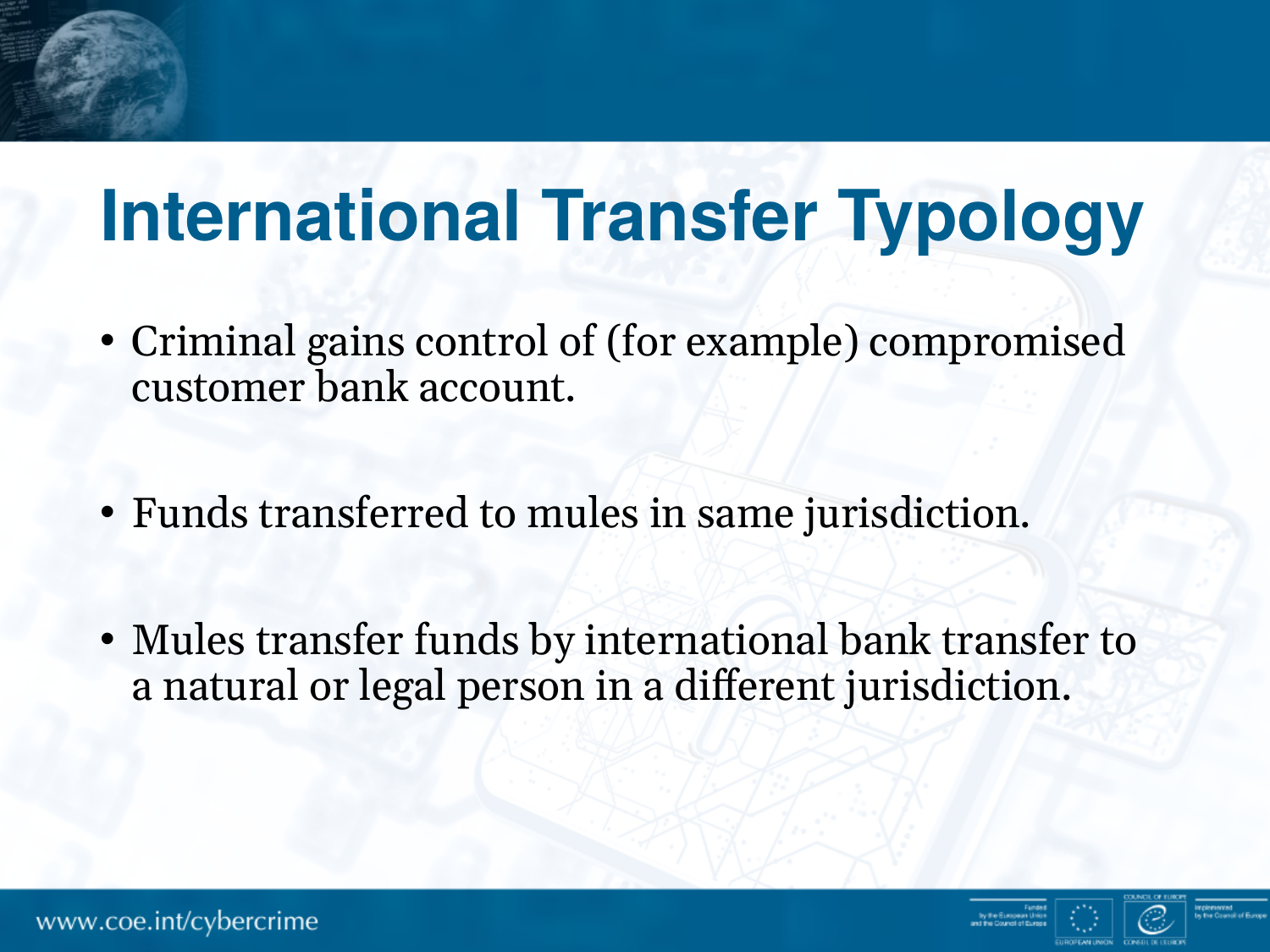

# International Transfer Typology
Criminal gains control of (for example) compromised customer bank account.

Funds transferred to mules in same jurisdiction.

Mules transfer funds by international bank transfer to a natural or legal person in a different jurisdiction.